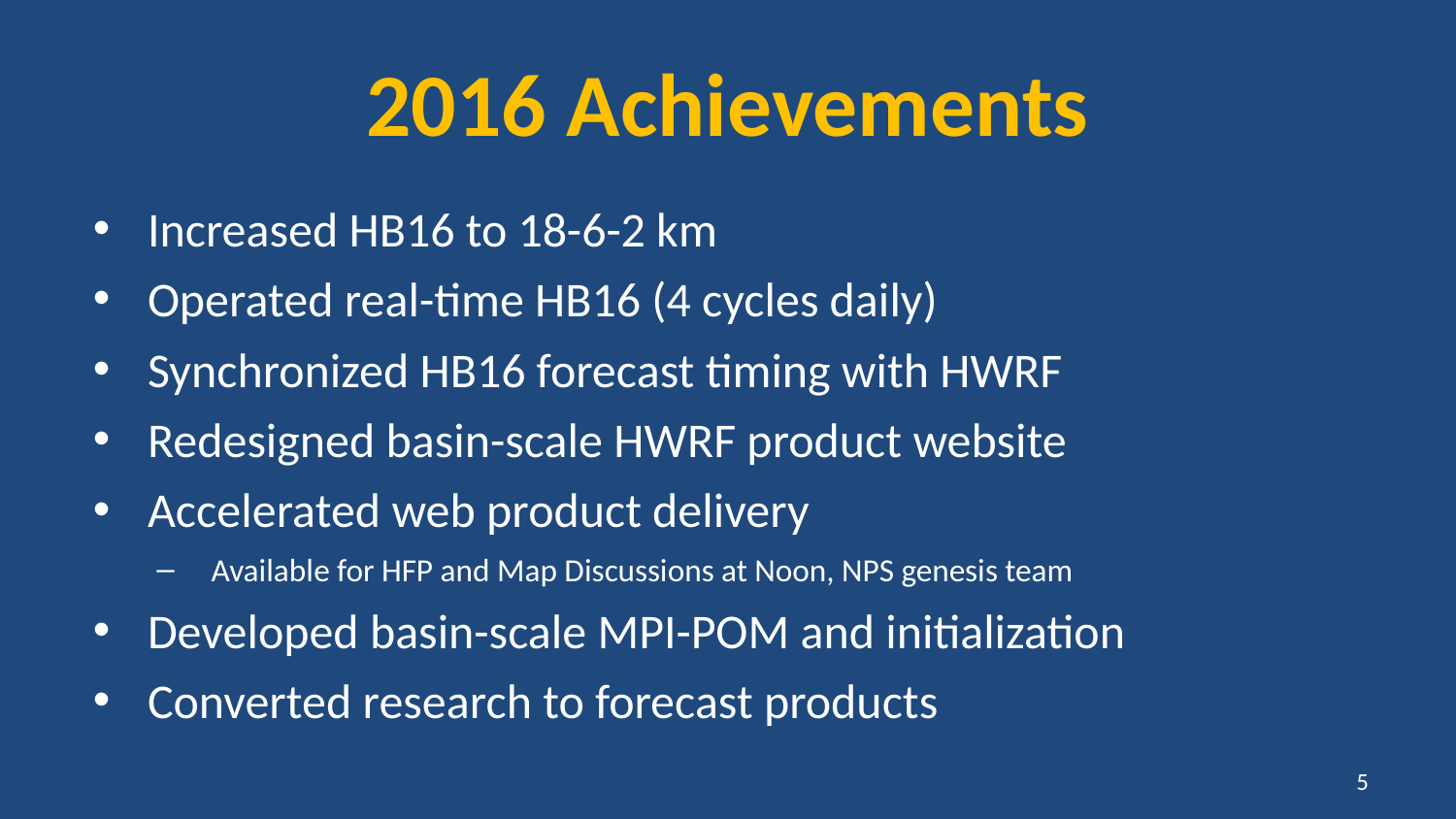

# 2016 Achievements
Increased HB16 to 18-6-2 km
Operated real-time HB16 (4 cycles daily)
Synchronized HB16 forecast timing with HWRF
Redesigned basin-scale HWRF product website
Accelerated web product delivery
Available for HFP and Map Discussions at Noon, NPS genesis team
Developed basin-scale MPI-POM and initialization
Converted research to forecast products

5